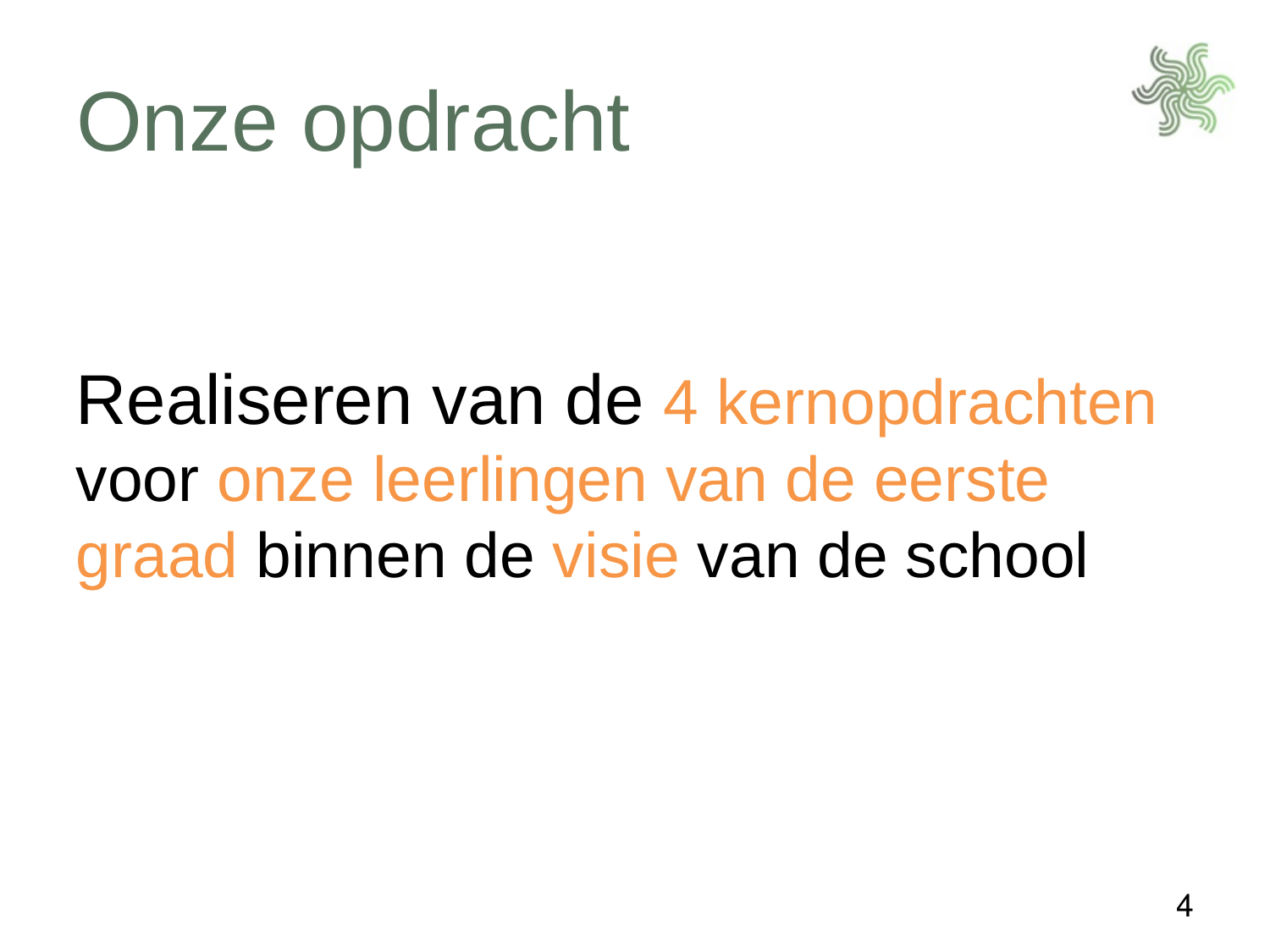

# Onze opdracht

Realiseren van de 4 kernopdrachten voor onze leerlingen van de eerste graad binnen de visie van de school
4